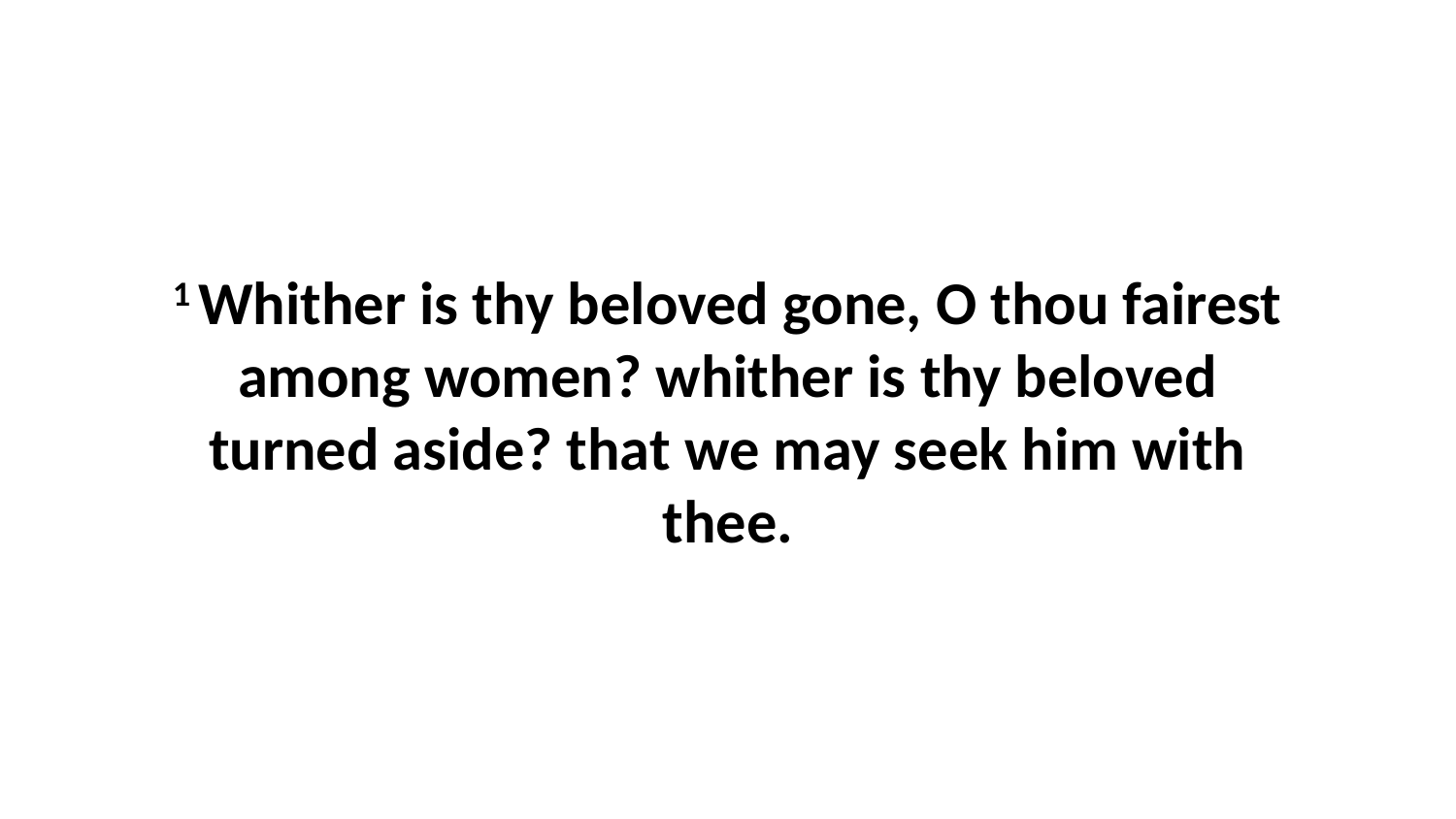

1 Whither is thy beloved gone, O thou fairest among women? whither is thy beloved turned aside? that we may seek him with thee.